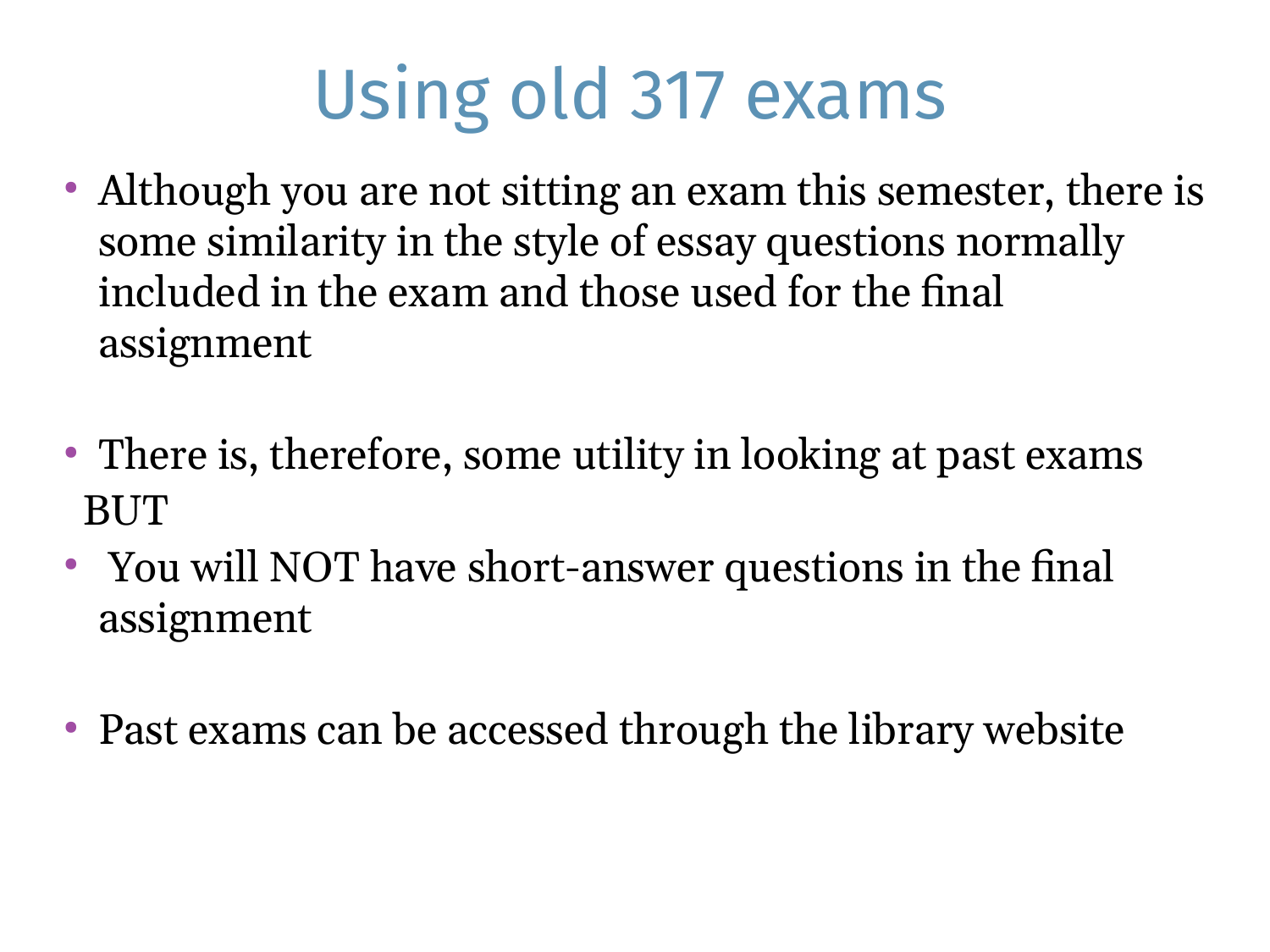

# Using old 317 exams
Although you are not sitting an exam this semester, there is some similarity in the style of essay questions normally included in the exam and those used for the final assignment

There is, therefore, some utility in looking at past exams
  BUT
 You will NOT have short-answer questions in the final   assignment

Past exams can be accessed through the library website